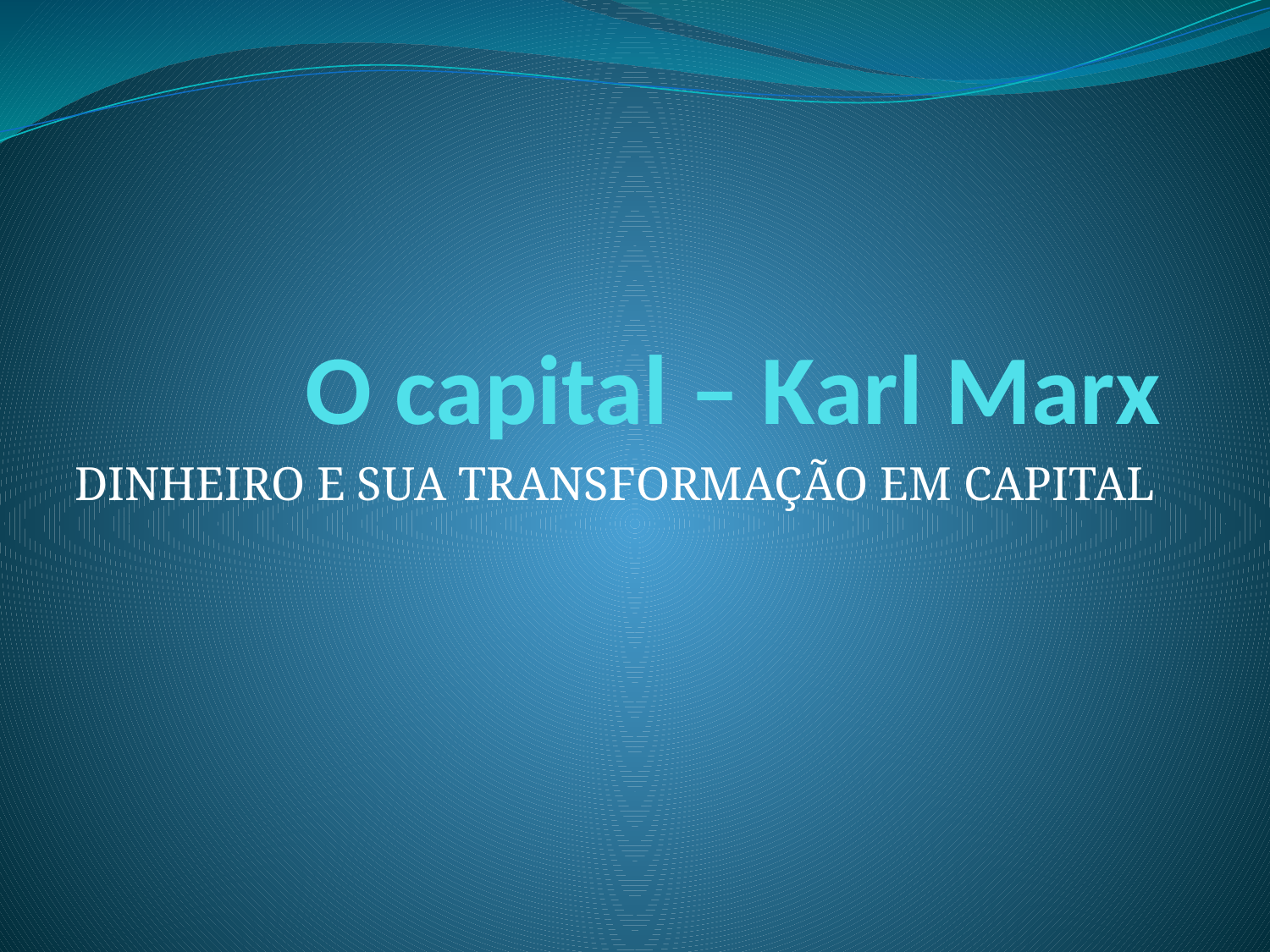

# O capital – Karl Marx
DINHEIRO E SUA TRANSFORMAÇÃO EM CAPITAL